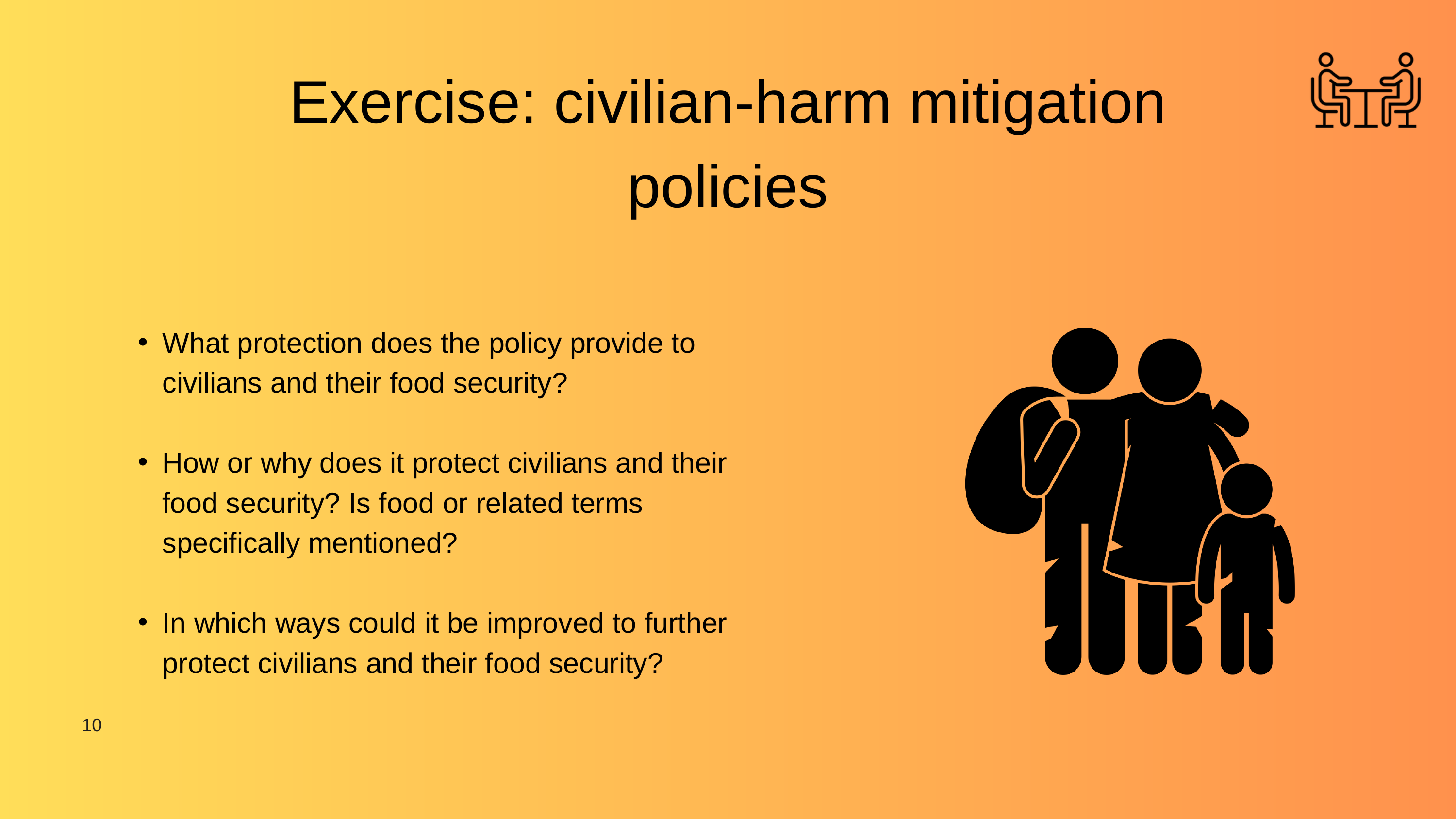

Exercise: civilian-harm mitigation policies
What protection does the policy provide to civilians and their food security?​
​
How or why does it protect civilians and their food security? Is food or related terms specifically mentioned?​
​
In which ways could it be improved to further protect civilians and their food security?

10